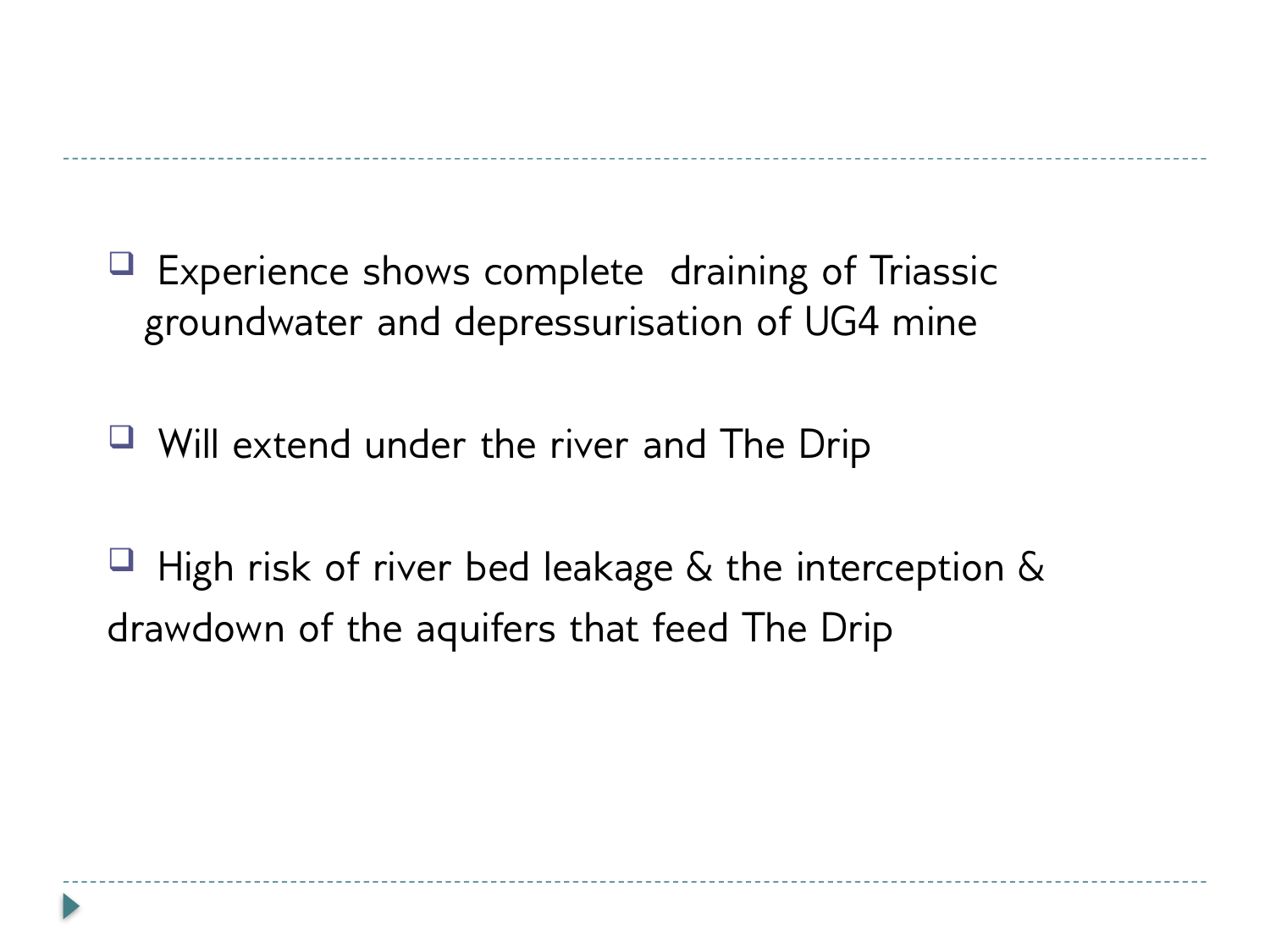

Experience shows complete  draining of Triassic groundwater and depressurisation of UG4 mine

 Will extend under the river and The Drip

 High risk of river bed leakage & the interception &
drawdown of the aquifers that feed The Drip